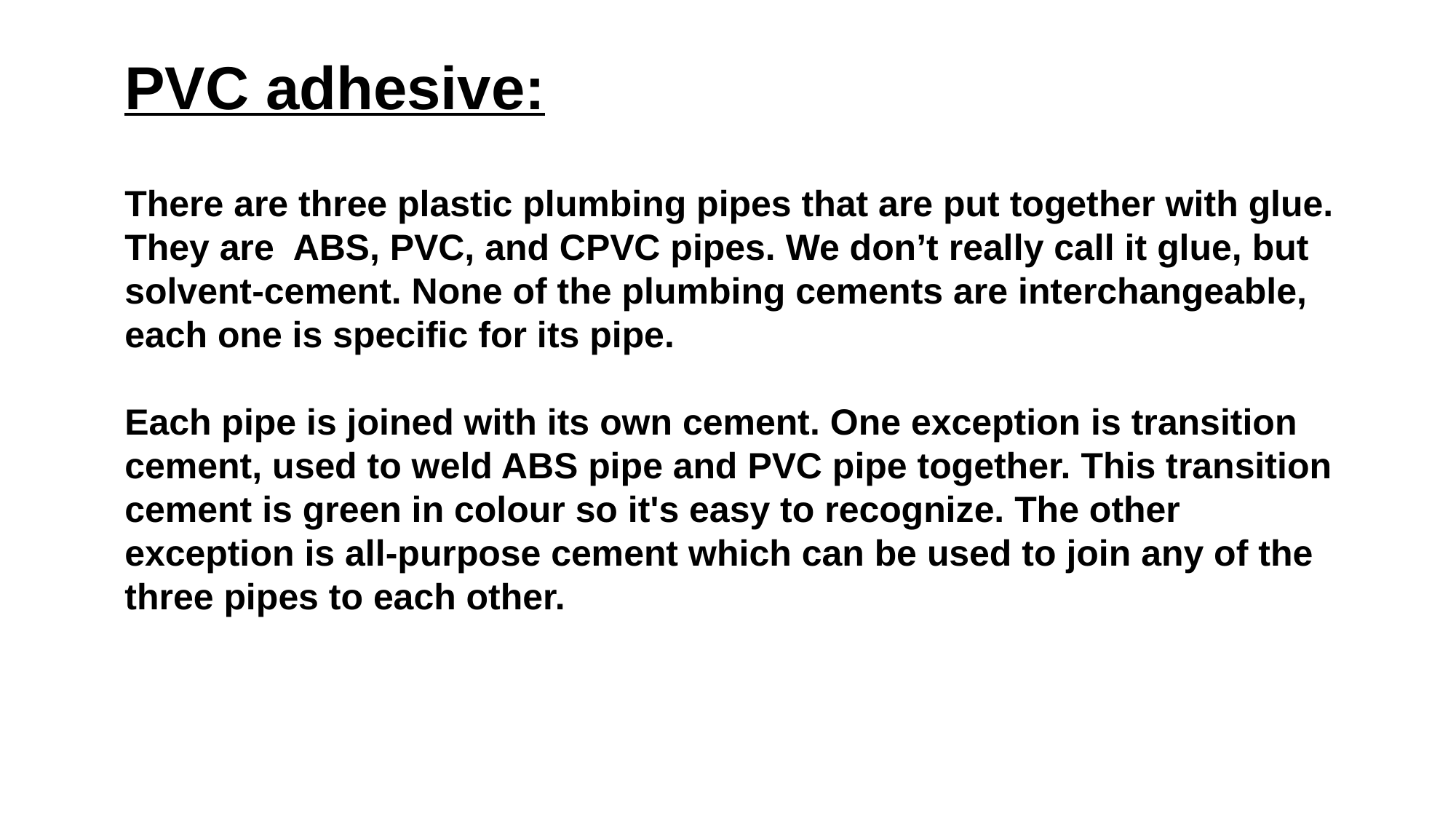

PVC adhesive:

There are three plastic plumbing pipes that are put together with glue. They are  ABS, PVC, and CPVC pipes. We don’t really call it glue, but solvent-cement. None of the plumbing cements are interchangeable, each one is specific for its pipe.

Each pipe is joined with its own cement. One exception is transition cement, used to weld ABS pipe and PVC pipe together. This transition cement is green in colour so it's easy to recognize. The other exception is all-purpose cement which can be used to join any of the three pipes to each other.